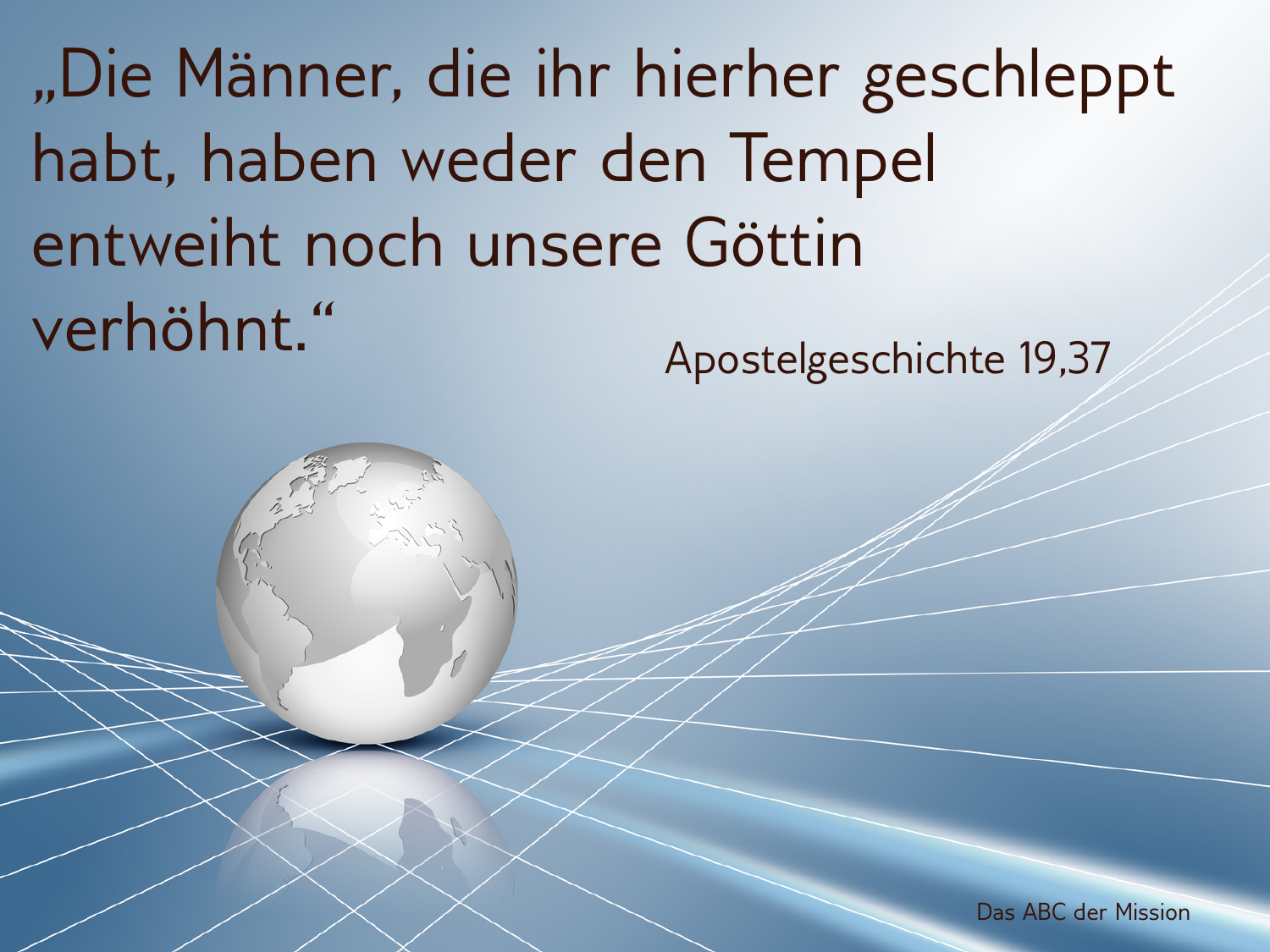

„Die Männer, die ihr hierher geschleppt habt, haben weder den Tempel entweiht noch unsere Göttin verhöhnt.“
Apostelgeschichte 19,37
Das ABC der Mission